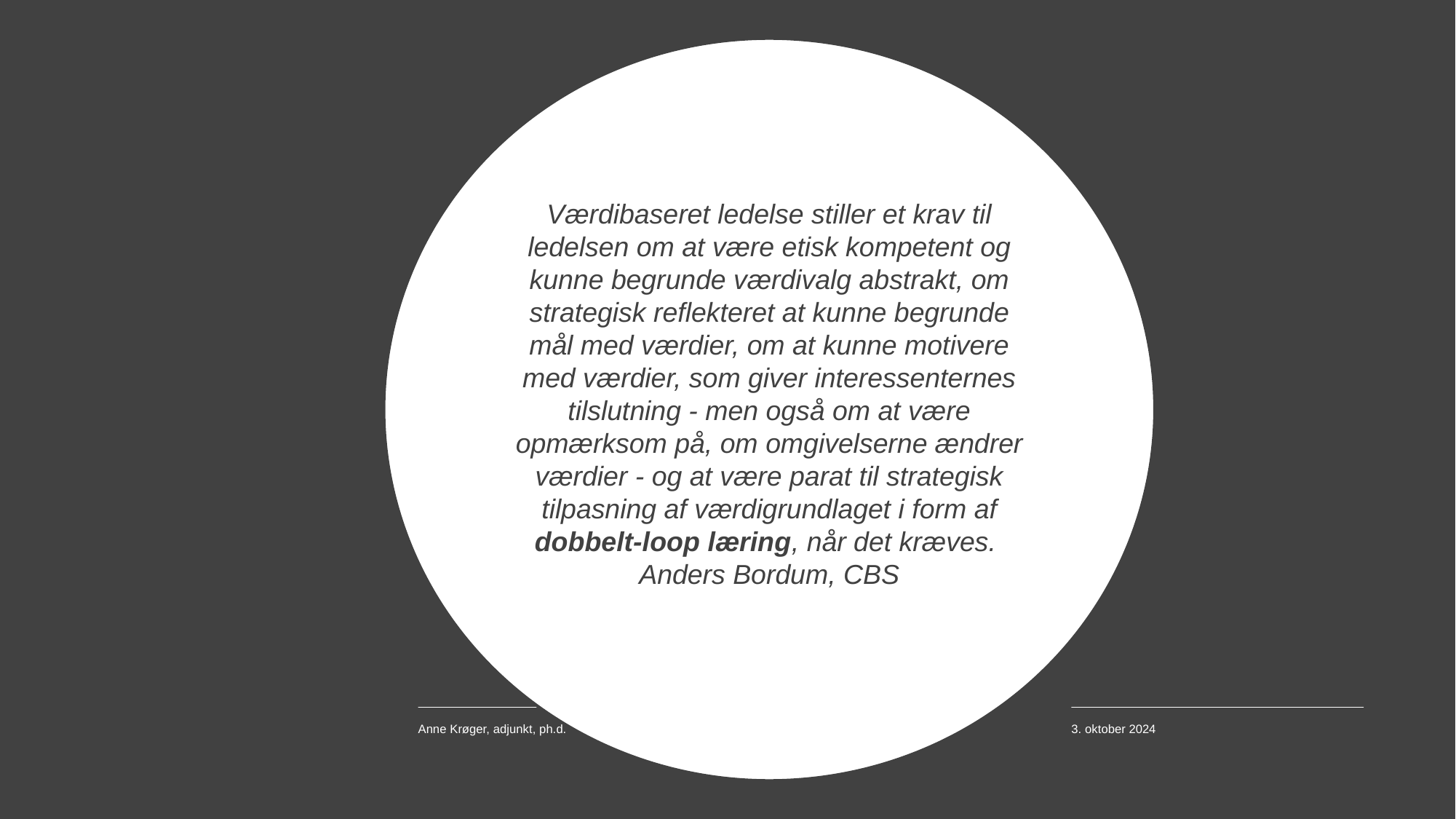

Værdibaseret ledelse stiller et krav til ledelsen om at være etisk kompetent og kunne begrunde værdivalg abstrakt, om strategisk reflekteret at kunne begrunde mål med værdier, om at kunne motivere med værdier, som giver interessenternes tilslutning - men også om at være opmærksom på, om omgivelserne ændrer værdier - og at være parat til strategisk tilpasning af værdigrundlaget i form af dobbelt-loop læring, når det kræves.
Anders Bordum, CBS

#

3. oktober 2024
Anne Krøger, adjunkt, ph.d.